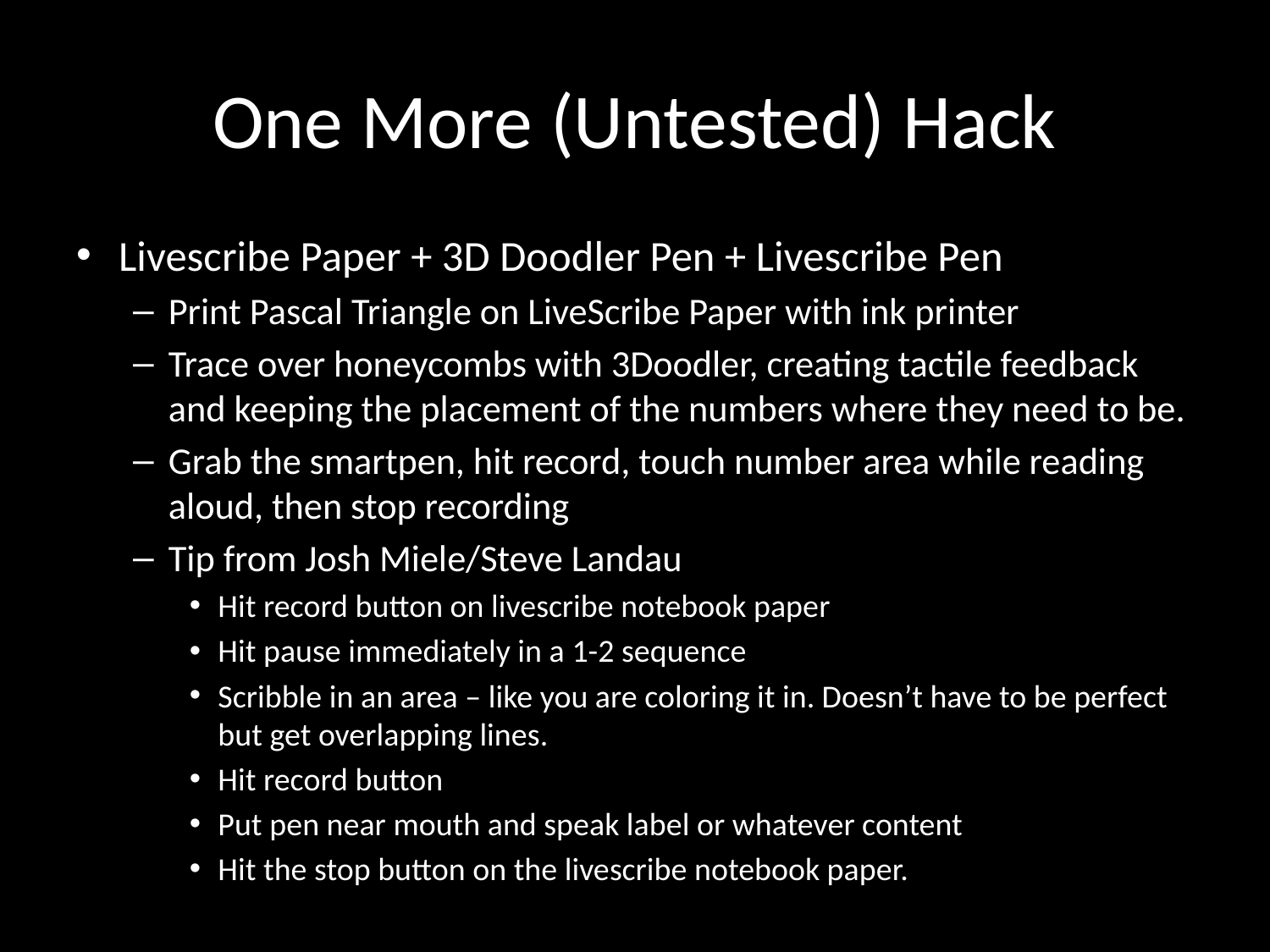

# One More (Untested) Hack
Livescribe Paper + 3D Doodler Pen + Livescribe Pen
Print Pascal Triangle on LiveScribe Paper with ink printer
Trace over honeycombs with 3Doodler, creating tactile feedback and keeping the placement of the numbers where they need to be.
Grab the smartpen, hit record, touch number area while reading aloud, then stop recording
Tip from Josh Miele/Steve Landau
Hit record button on livescribe notebook paper
Hit pause immediately in a 1-2 sequence
Scribble in an area – like you are coloring it in. Doesn’t have to be perfect but get overlapping lines.
Hit record button
Put pen near mouth and speak label or whatever content
Hit the stop button on the livescribe notebook paper.